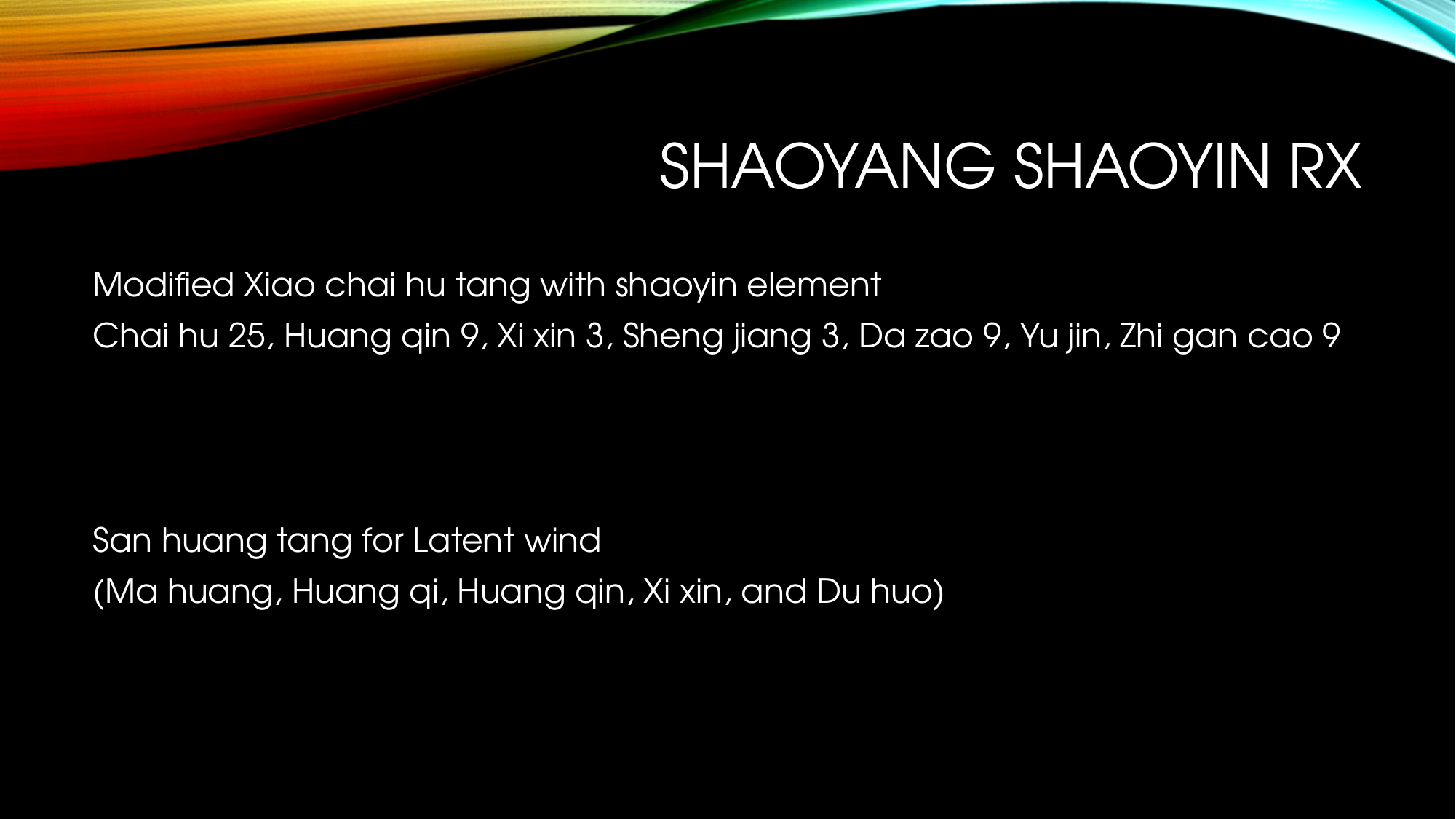

# Shaoyang Shaoyin rx
Modified Xiao chai hu tang with shaoyin element
Chai hu 25, Huang qin 9, Xi xin 3, Sheng jiang 3, Da zao 9, Yu jin, Zhi gan cao 9

San huang tang for Latent wind
(Ma huang, Huang qi, Huang qin, Xi xin, and Du huo)